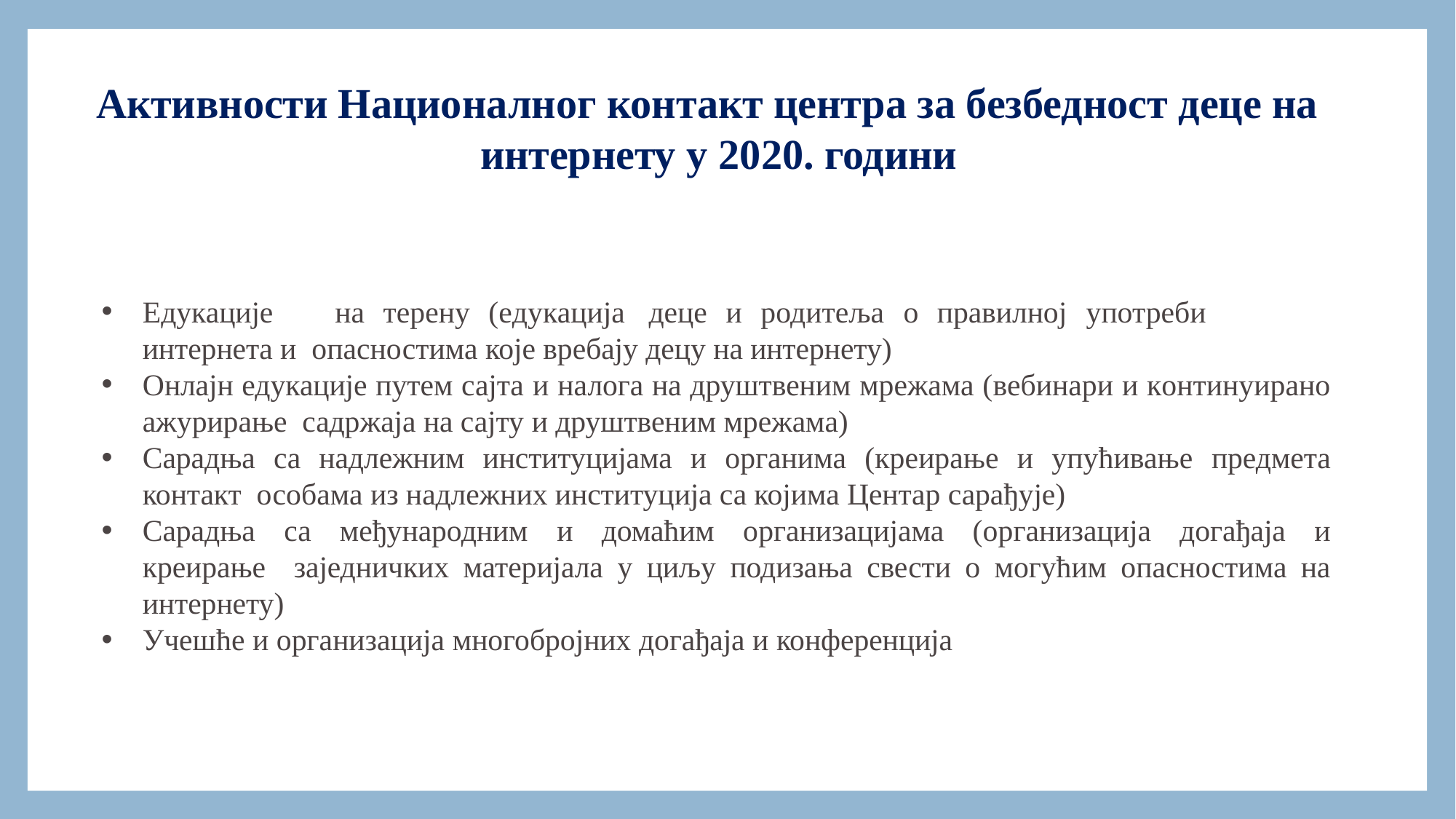

# Активности Националног контакт центра за безбедност деце на  интернету у 2020. години
Едукације	на	терену	(едукација	деце	и	родитеља	о	правилној	употреби	интернета и  опасностима које вребају децу на интернету)
Онлајн едукације путем сајта и налога на друштвеним мрежама (вебинари и континуирано ажурирање  садржаја на сајту и друштвеним мрежама)
Сарадња са надлежним институцијама и органима (креирање и упућивање предмета контакт  особама из надлежних институција са којима Центар сарађује)
Сарадња са међународним и домаћим организацијама (организација догађаја и креирање  заједничких материјала у циљу подизања свести о могућим опасностима на интернету)
Учешће и организација многобројних догађаја и конференција